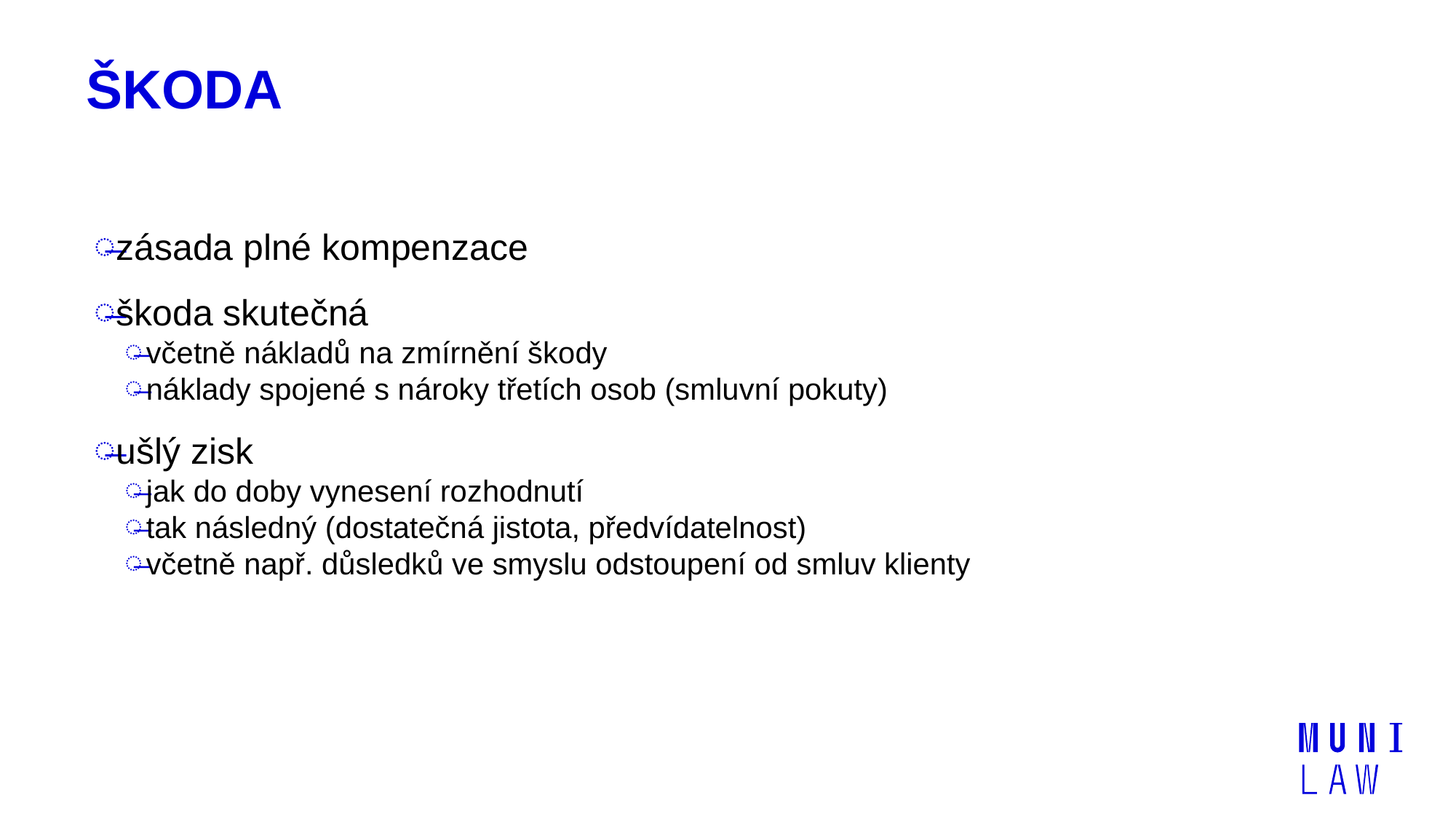

# Škoda
zásada plné kompenzace
škoda skutečná
včetně nákladů na zmírnění škody
náklady spojené s nároky třetích osob (smluvní pokuty)
ušlý zisk
jak do doby vynesení rozhodnutí
tak následný (dostatečná jistota, předvídatelnost)
včetně např. důsledků ve smyslu odstoupení od smluv klienty